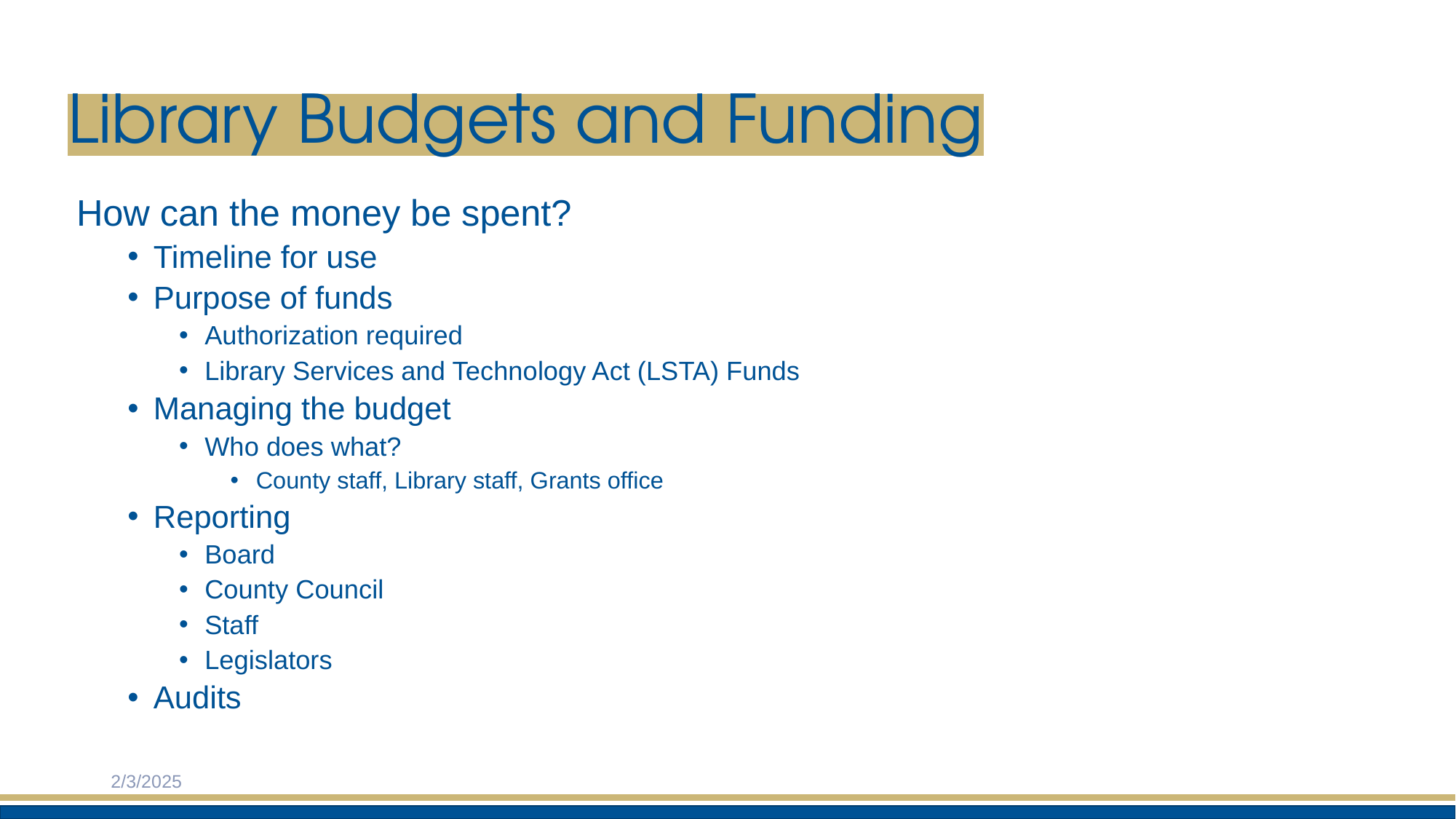

# Library Budgets and Funding
How can the money be spent?
Timeline for use
Purpose of funds
Authorization required
Library Services and Technology Act (LSTA) Funds
Managing the budget
Who does what?
County staff, Library staff, Grants office
Reporting
Board
County Council
Staff
Legislators
Audits
2/3/2025